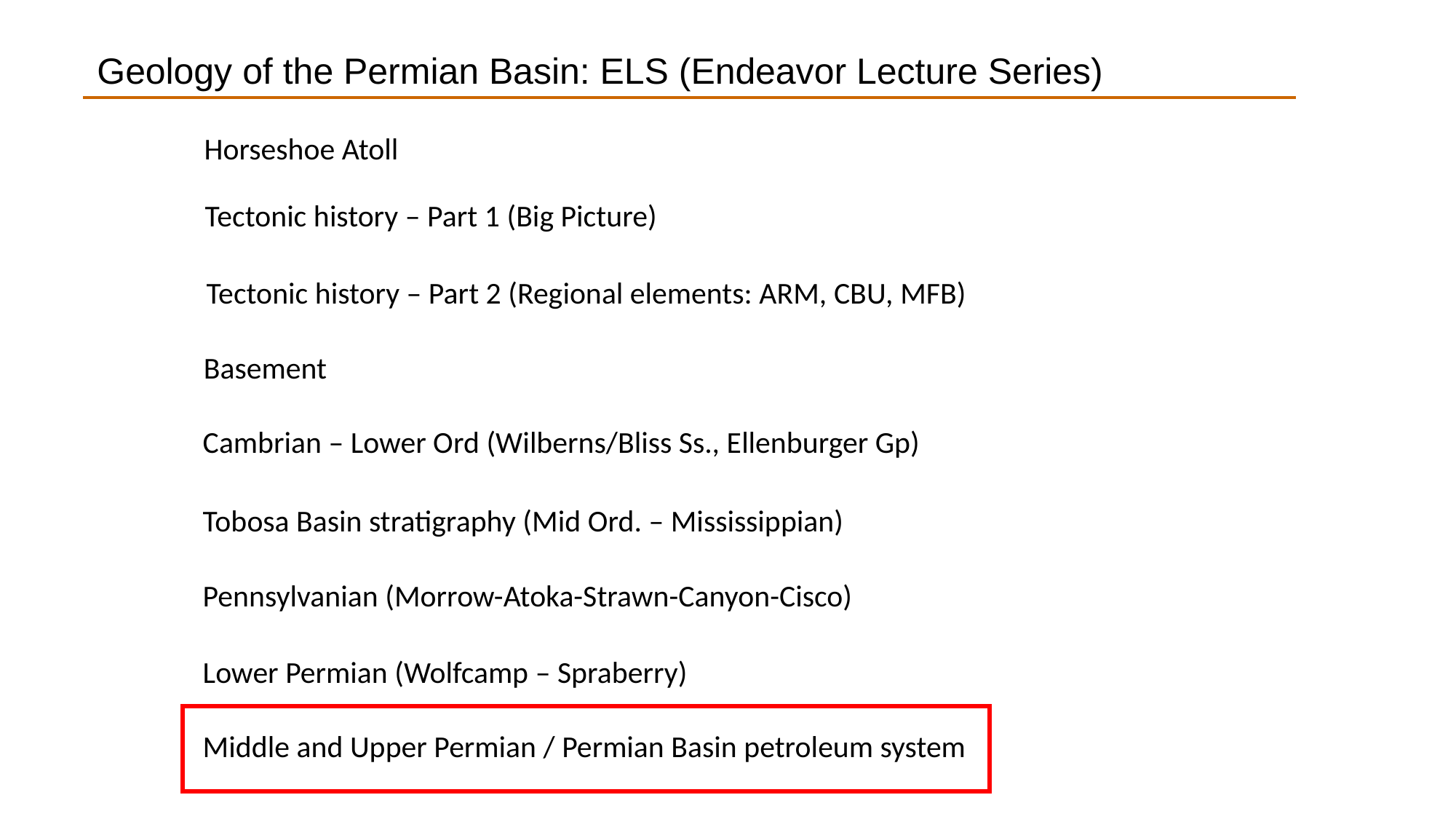

Geology of the Permian Basin: ELS (Endeavor Lecture Series)
Horseshoe Atoll
Tectonic history – Part 1 (Big Picture)
Tectonic history – Part 2 (Regional elements: ARM, CBU, MFB)
Basement
Cambrian – Lower Ord (Wilberns/Bliss Ss., Ellenburger Gp)
Tobosa Basin stratigraphy (Mid Ord. – Mississippian)
Pennsylvanian (Morrow-Atoka-Strawn-Canyon-Cisco)
Lower Permian (Wolfcamp – Spraberry)

Middle and Upper Permian / Permian Basin petroleum system